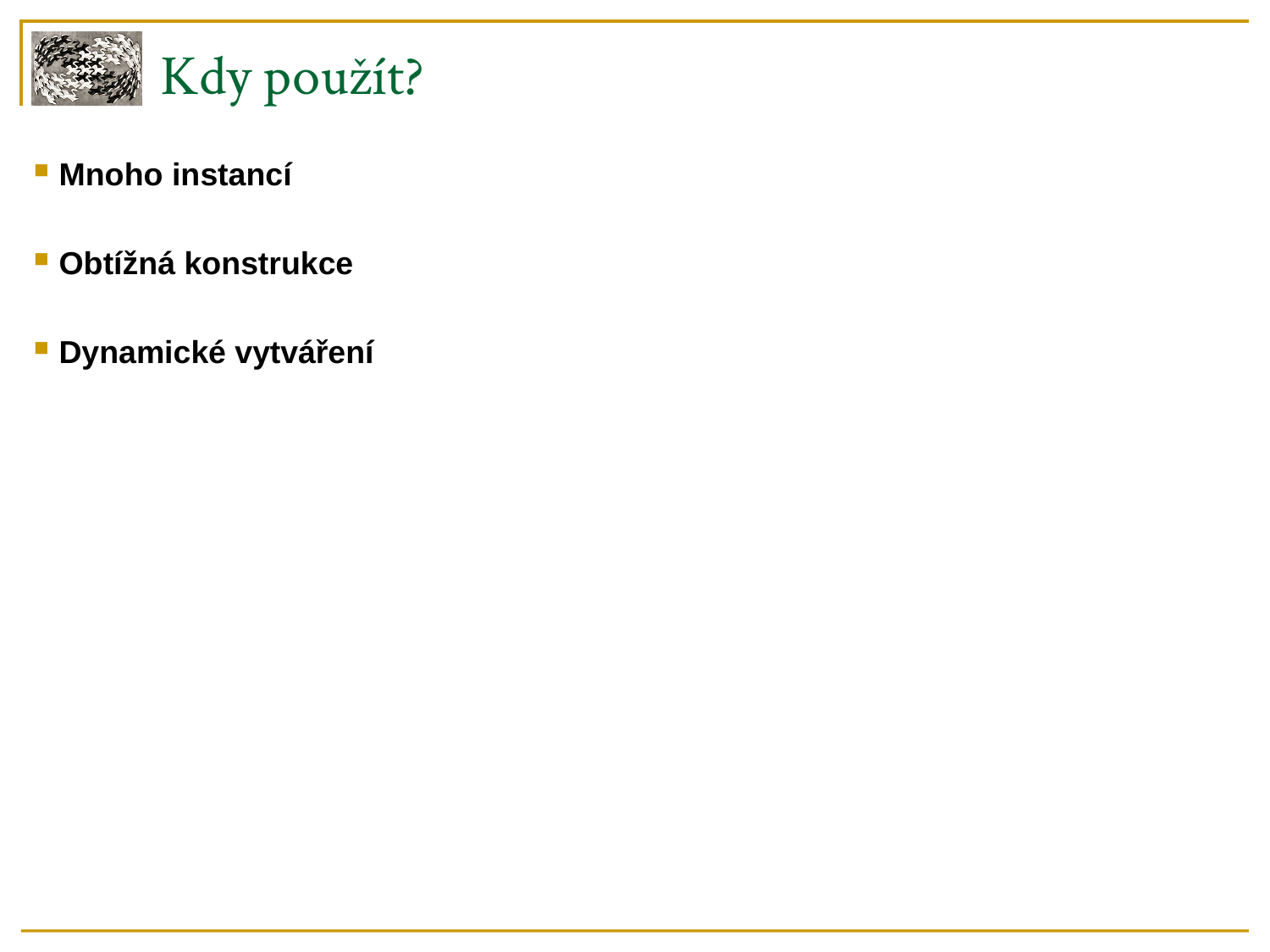

# Kdy použít?
Mnoho instancí

Obtížná konstrukce

Dynamické vytváření